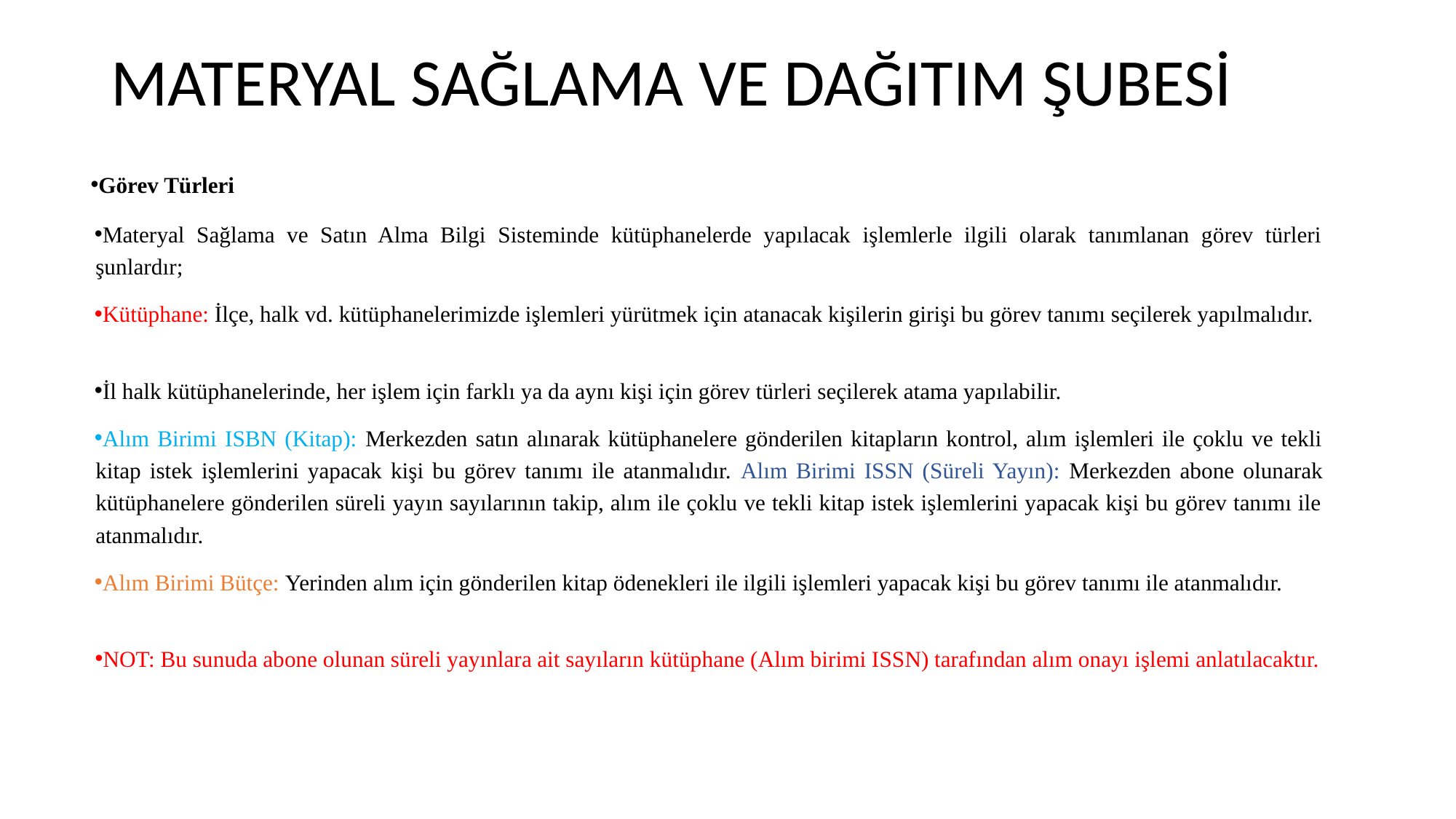

# MATERYAL SAĞLAMA VE DAĞITIM ŞUBESİ
Görev Türleri
Materyal Sağlama ve Satın Alma Bilgi Sisteminde kütüphanelerde yapılacak işlemlerle ilgili olarak tanımlanan görev türleri şunlardır;
Kütüphane: İlçe, halk vd. kütüphanelerimizde işlemleri yürütmek için atanacak kişilerin girişi bu görev tanımı seçilerek yapılmalıdır.
İl halk kütüphanelerinde, her işlem için farklı ya da aynı kişi için görev türleri seçilerek atama yapılabilir.
Alım Birimi ISBN (Kitap): Merkezden satın alınarak kütüphanelere gönderilen kitapların kontrol, alım işlemleri ile çoklu ve tekli kitap istek işlemlerini yapacak kişi bu görev tanımı ile atanmalıdır. Alım Birimi ISSN (Süreli Yayın): Merkezden abone olunarak kütüphanelere gönderilen süreli yayın sayılarının takip, alım ile çoklu ve tekli kitap istek işlemlerini yapacak kişi bu görev tanımı ile atanmalıdır.
Alım Birimi Bütçe: Yerinden alım için gönderilen kitap ödenekleri ile ilgili işlemleri yapacak kişi bu görev tanımı ile atanmalıdır.
NOT: Bu sunuda abone olunan süreli yayınlara ait sayıların kütüphane (Alım birimi ISSN) tarafından alım onayı işlemi anlatılacaktır.